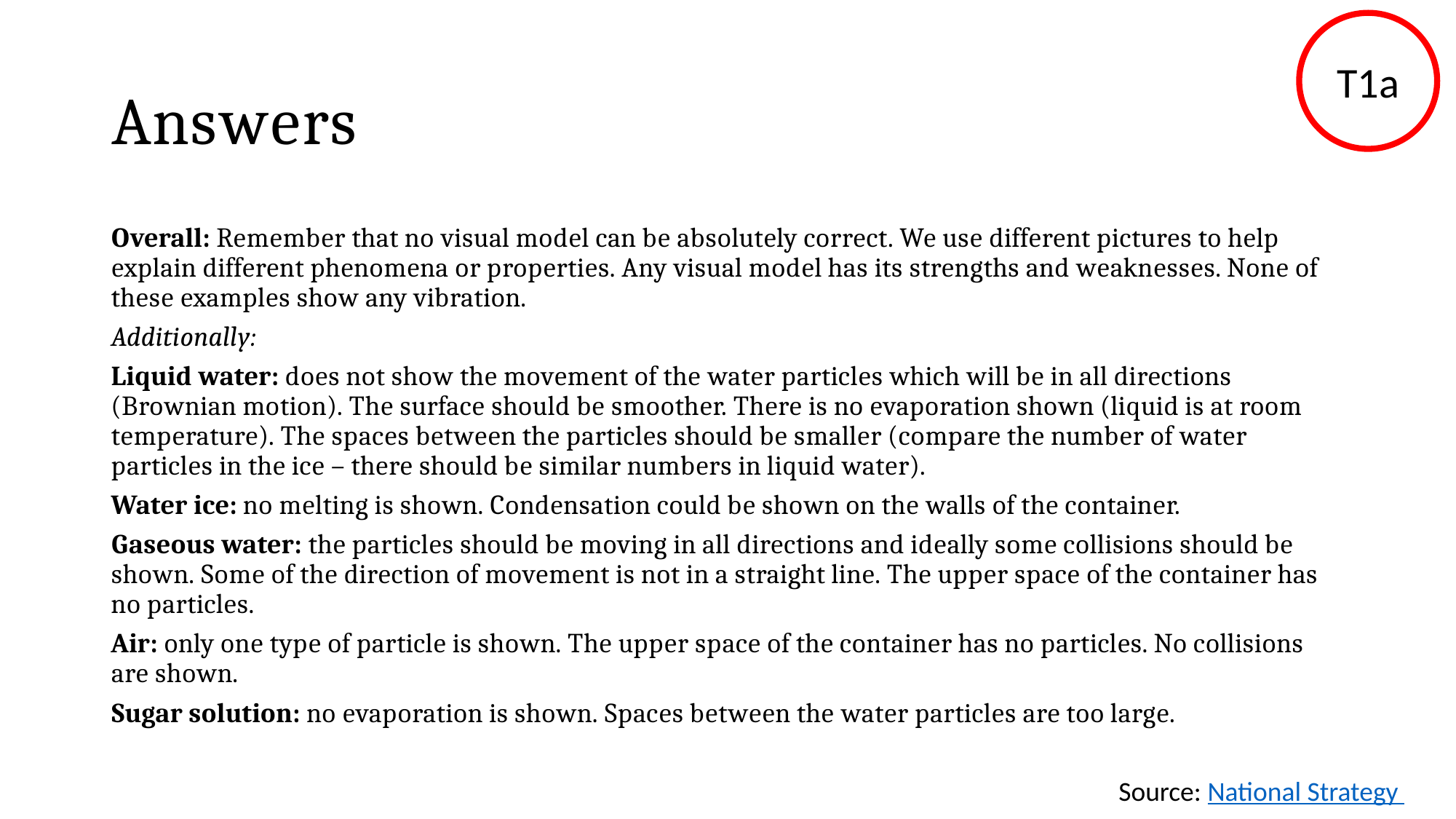

T1a
# Answers
Overall: Remember that no visual model can be absolutely correct. We use different pictures to help explain different phenomena or properties. Any visual model has its strengths and weaknesses. None of these examples show any vibration.
Additionally:
Liquid water: does not show the movement of the water particles which will be in all directions (Brownian motion). The surface should be smoother. There is no evaporation shown (liquid is at room temperature). The spaces between the particles should be smaller (compare the number of water particles in the ice – there should be similar numbers in liquid water).
Water ice: no melting is shown. Condensation could be shown on the walls of the container.
Gaseous water: the particles should be moving in all directions and ideally some collisions should be shown. Some of the direction of movement is not in a straight line. The upper space of the container has no particles.
Air: only one type of particle is shown. The upper space of the container has no particles. No collisions are shown.
Sugar solution: no evaporation is shown. Spaces between the water particles are too large.
Source: National Strategy